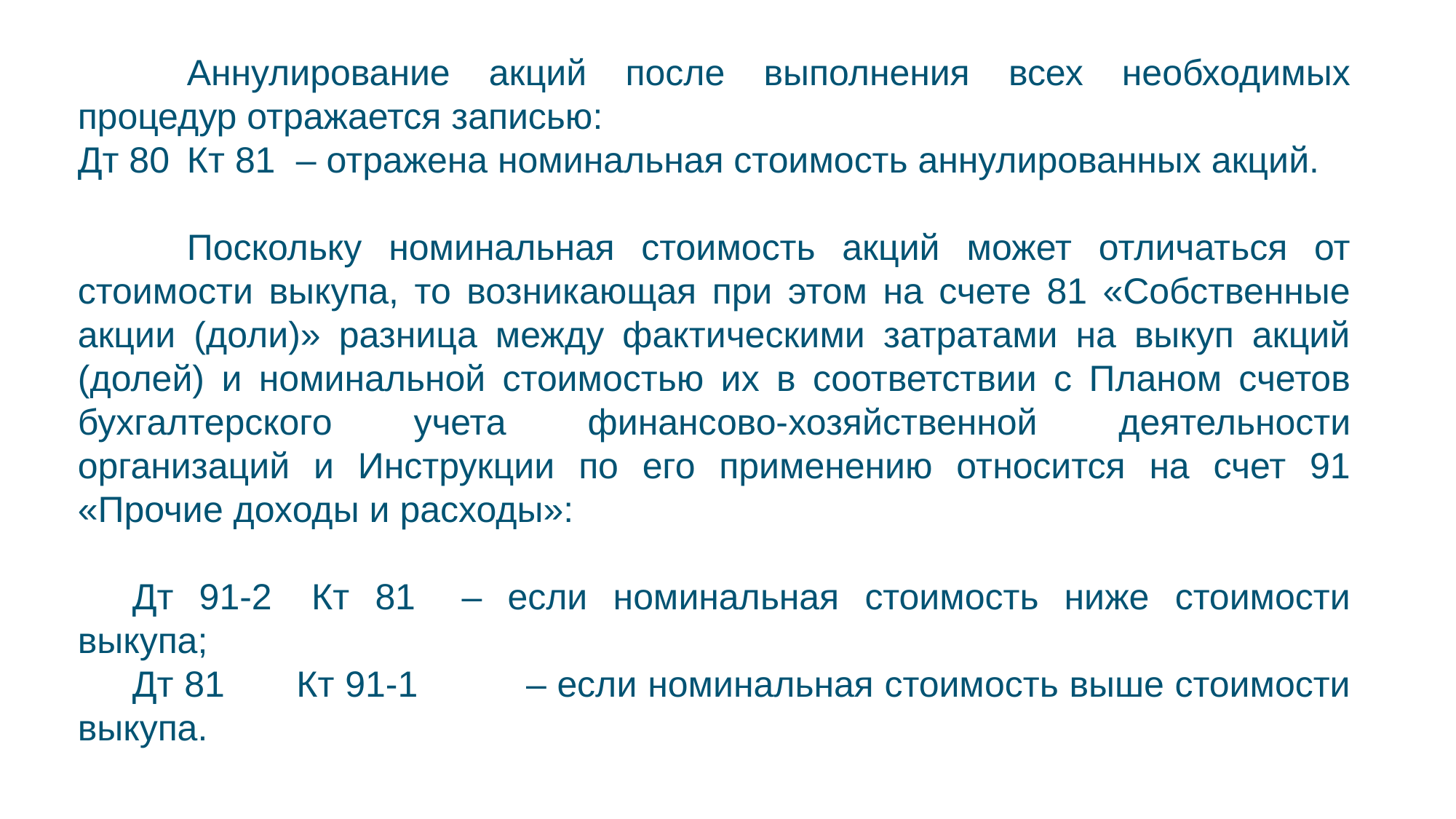

Аннулирование акций после выполнения всех необходимых процедур отражается записью:
Дт 80	Кт 81	– отражена номинальная стоимость аннулированных акций.

	Поскольку номинальная стоимость акций может отличаться от стоимости выкупа, то возникающая при этом на счете 81 «Собственные акции (доли)» разница между фактическими затратами на выкуп акций (долей) и номинальной стоимостью их в соответствии с Планом счетов бухгалтерского учета финансово-хозяйственной деятельности организаций и Инструкции по его применению относится на счет 91 «Прочие доходы и расходы»:

Дт 91-2	Кт 81	 – если номинальная стоимость ниже стоимости выкупа;
Дт 81	Кт 91-1	 – если номинальная стоимость выше стоимости выкупа.